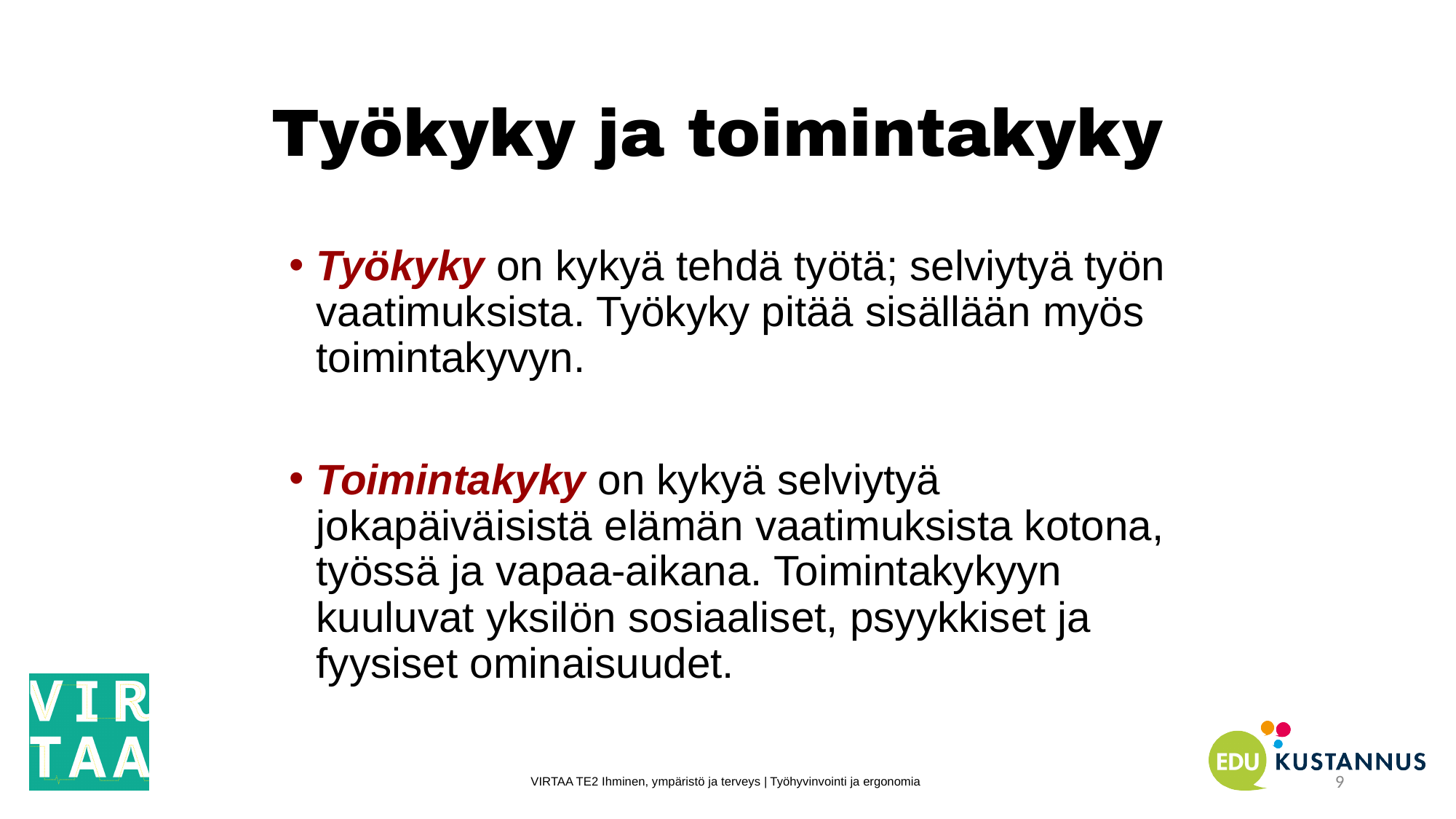

# Työkyky ja toimintakyky
Työkyky on kykyä tehdä työtä; selviytyä työn vaatimuksista. Työkyky pitää sisällään myös toimintakyvyn.

Toimintakyky on kykyä selviytyä jokapäiväisistä elämän vaatimuksista kotona, työssä ja vapaa-aikana. Toimintakykyyn kuuluvat yksilön sosiaaliset, psyykkiset ja fyysiset ominaisuudet.

VIRTAA TE2 Ihminen, ympäristö ja terveys | Työhyvinvointi ja ergonomia
9